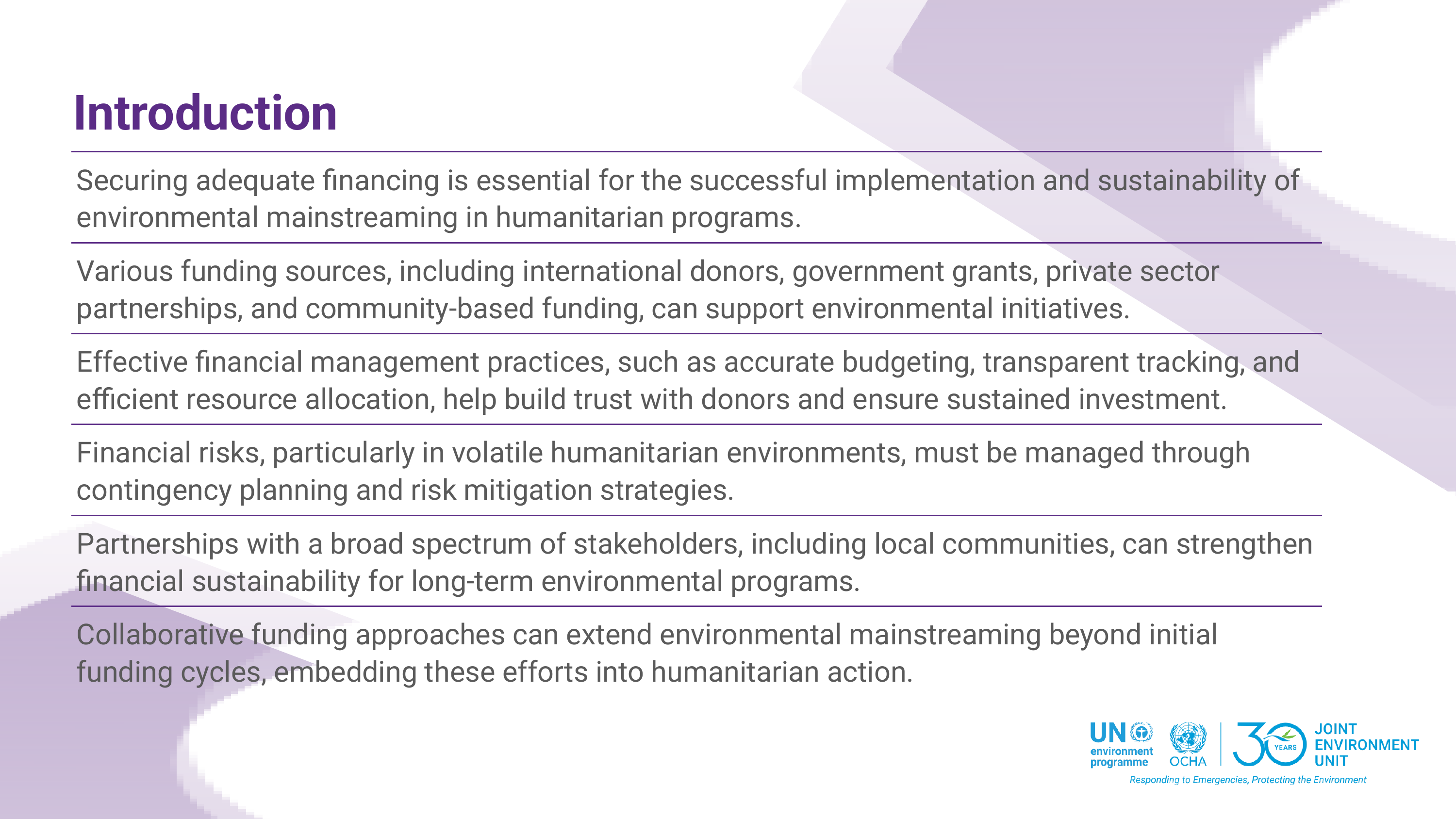

Introduction

Securing adequate financing is essential for the successful implementation and sustainability of environmental mainstreaming in humanitarian programs.

Various funding sources, including international donors, government grants, private sector partnerships, and community-based funding, can support environmental initiatives.

Effective financial management practices, such as accurate budgeting, transparent tracking, and efficient resource allocation, help build trust with donors and ensure sustained investment.

Financial risks, particularly in volatile humanitarian environments, must be managed through contingency planning and risk mitigation strategies.

Partnerships with a broad spectrum of stakeholders, including local communities, can strengthen financial sustainability for long-term environmental programs.

Collaborative funding approaches can extend environmental mainstreaming beyond initial funding cycles, embedding these efforts into humanitarian action.